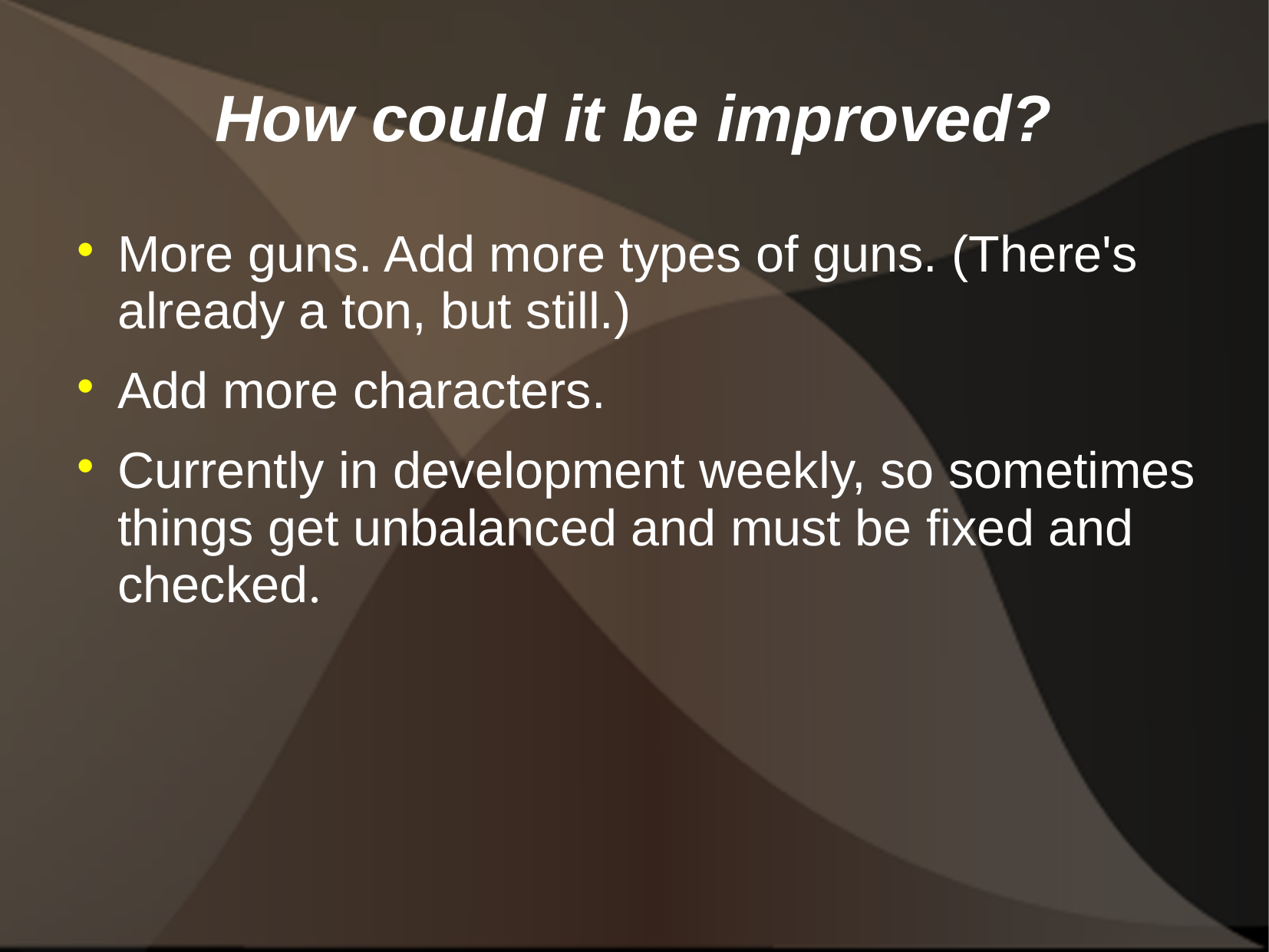

# How could it be improved?
More guns. Add more types of guns. (There's already a ton, but still.)
Add more characters.
Currently in development weekly, so sometimes things get unbalanced and must be fixed and checked.